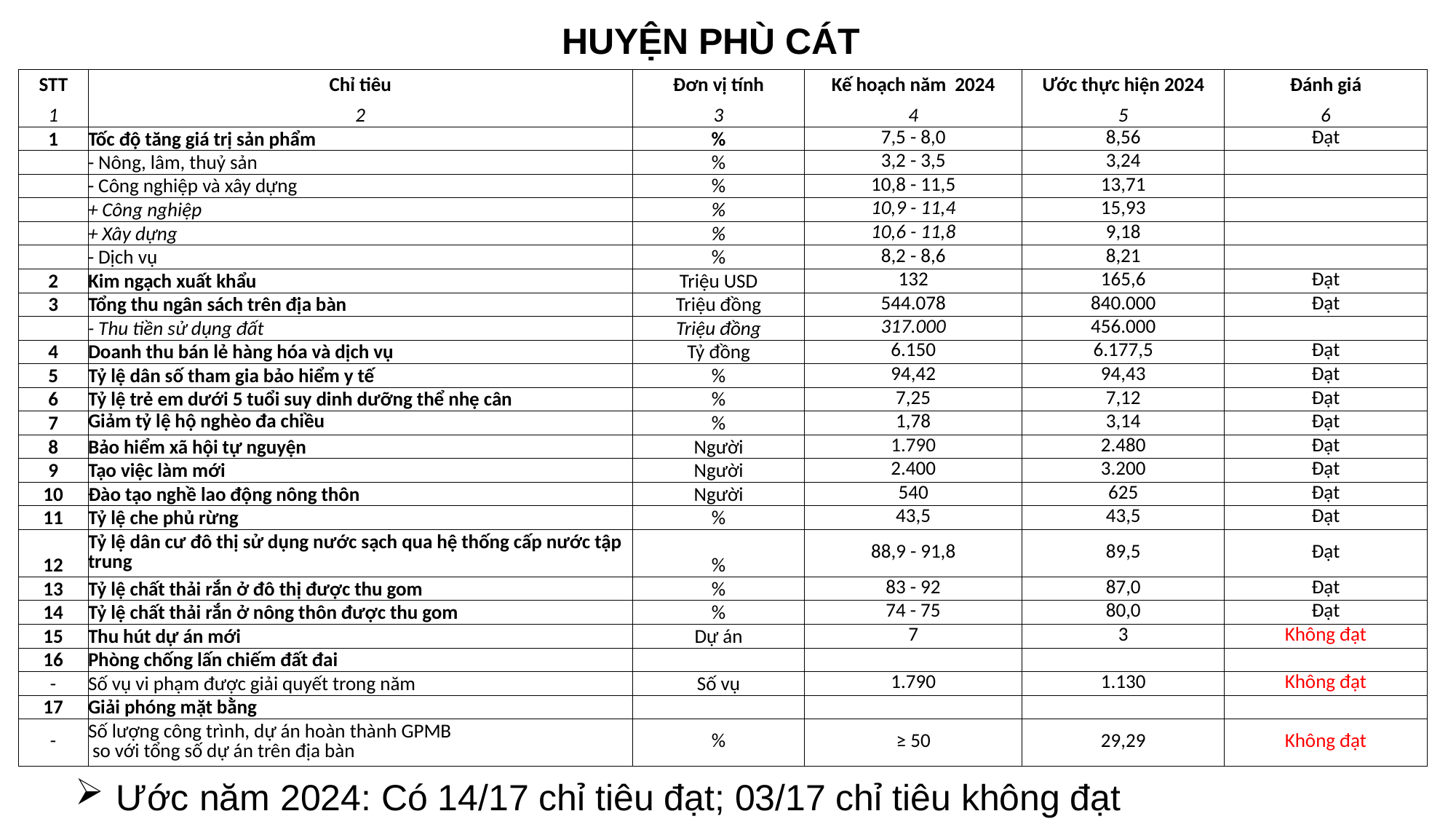

HUYỆN PHÙ CÁT
| STT | Chỉ tiêu | Đơn vị tính | Kế hoạch năm 2024 | Ước thực hiện 2024 | Đánh giá |
| --- | --- | --- | --- | --- | --- |
| 1 | 2 | 3 | 4 | 5 | 6 |
| 1 | Tốc độ tăng giá trị sản phẩm | % | 7,5 - 8,0 | 8,56 | Đạt |
|  | - Nông, lâm, thuỷ sản | % | 3,2 - 3,5 | 3,24 | Đạt |
|  | - Công nghiệp và xây dựng | % | 10,8 - 11,5 | 13,71 | Đạt |
|  | + Công nghiệp | % | 10,9 - 11,4 | 15,93 | Đạt |
|  | + Xây dựng | % | 10,6 - 11,8 | 9,18 | Không đạt |
|  | - Dịch vụ | % | 8,2 - 8,6 | 8,21 | Đạt |
| 2 | Kim ngạch xuất khẩu | Triệu USD | 132 | 165,6 | Đạt |
| 3 | Tổng thu ngân sách trên địa bàn | Triệu đồng | 544.078 | 840.000 | Đạt |
|  | - Thu tiền sử dụng đất | Triệu đồng | 317.000 | 456.000 | Đạt |
| 4 | Doanh thu bán lẻ hàng hóa và dịch vụ | Tỷ đồng | 6.150 | 6.177,5 | Đạt |
| 5 | Tỷ lệ dân số tham gia bảo hiểm y tế | % | 94,42 | 94,43 | Đạt |
| 6 | Tỷ lệ trẻ em dưới 5 tuổi suy dinh dưỡng thể nhẹ cân | % | 7,25 | 7,12 | Đạt |
| 7 | Giảm tỷ lệ hộ nghèo đa chiều | % | 1,78 | 3,14 | Đạt |
| 8 | Bảo hiểm xã hội tự nguyện | Người | 1.790 | 2.480 | Đạt |
| 9 | Tạo việc làm mới | Người | 2.400 | 3.200 | Đạt |
| 10 | Đào tạo nghề lao động nông thôn | Người | 540 | 625 | Đạt |
| 11 | Tỷ lệ che phủ rừng | % | 43,5 | 43,5 | Đạt |
| 12 | Tỷ lệ dân cư đô thị sử dụng nước sạch qua hệ thống cấp nước tập trung | % | 88,9 - 91,8 | 89,5 | Đạt |
| 13 | Tỷ lệ chất thải rắn ở đô thị được thu gom | % | 83 - 92 | 87,0 | Đạt |
| 14 | Tỷ lệ chất thải rắn ở nông thôn được thu gom | % | 74 - 75 | 80,0 | Đạt |
| 15 | Thu hút dự án mới | Dự án | 7 | 3 | Không đạt |
| 16 | Phòng chống lấn chiếm đất đai |  |  |  |  |
| - | Số vụ vi phạm được giải quyết trong năm | Số vụ | 1.790 | 1.130 | Không đạt |
| 17 | Giải phóng mặt bằng |  |  |  |  |
| - | Số lượng công trình, dự án hoàn thành GPMB so với tổng số dự án trên địa bàn | % | ≥ 50 | 29,29 | Không đạt |
Ước năm 2024: Có 14/17 chỉ tiêu đạt; 03/17 chỉ tiêu không đạt